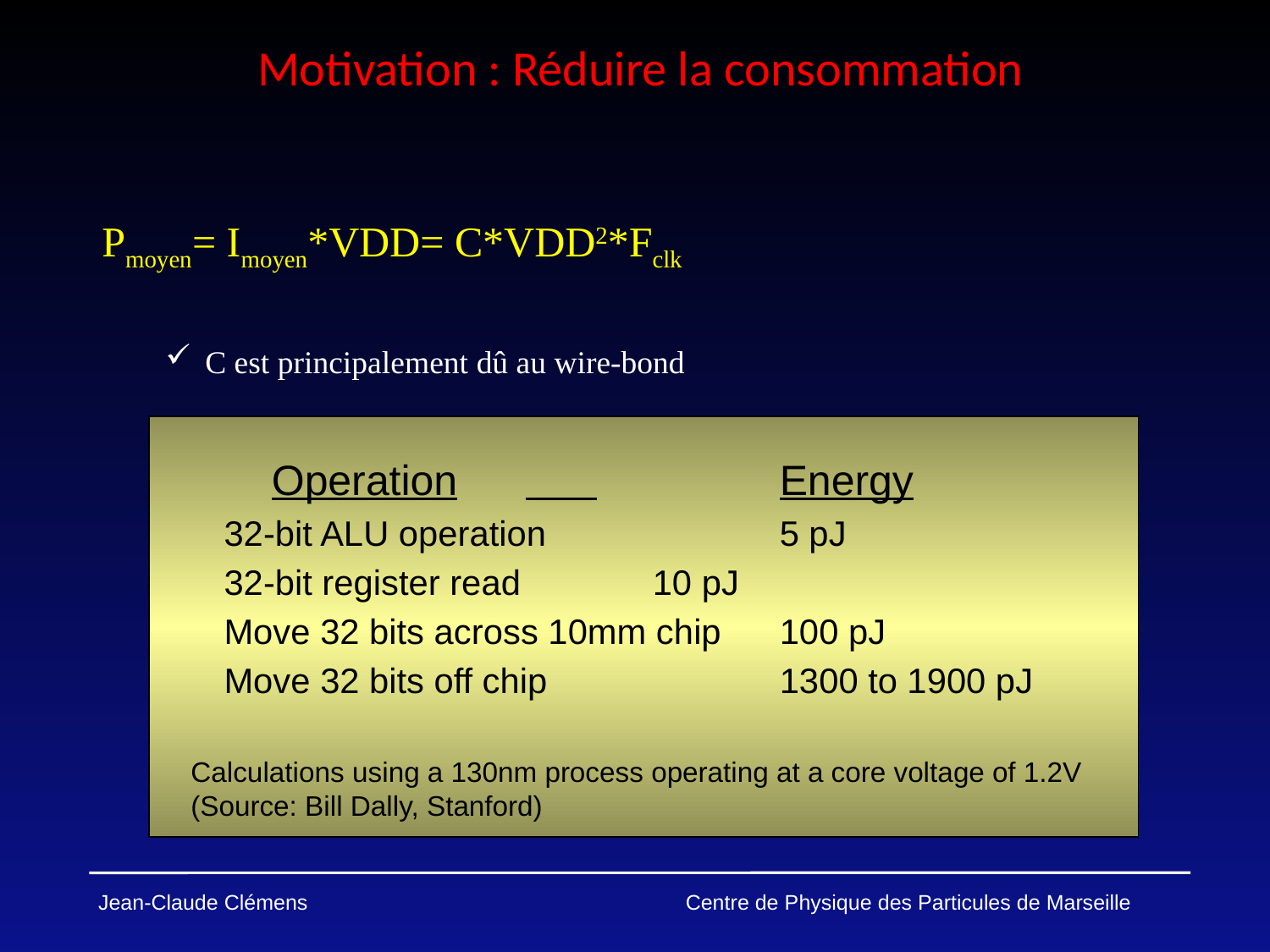

# Motivation : Réduire la consommation
Pmoyen= Imoyen*VDD= C*VDD2*Fclk

C est principalement dû au wire-bond

	Operation	      		Energy
32-bit ALU operation		5 pJ
32-bit register read		10 pJ
Move 32 bits across 10mm chip	100 pJ
Move 32 bits off chip		1300 to 1900 pJ
Calculations using a 130nm process operating at a core voltage of 1.2V  (Source: Bill Dally, Stanford)
Jean-Claude Clémens                                                                Centre de Physique des Particules de Marseille